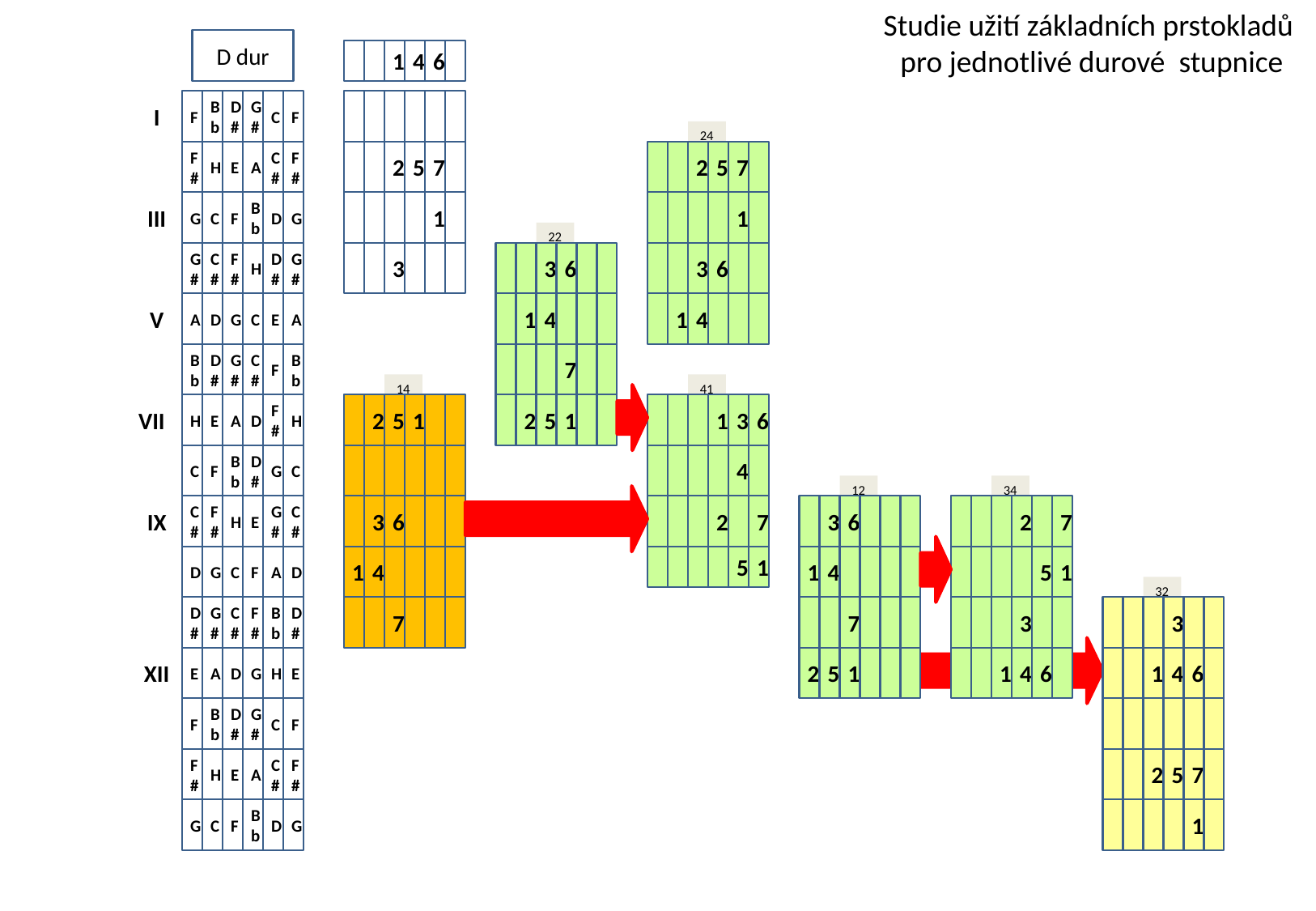

Studie užití základních prstokladů
pro jednotlivé durové  stupnice
D dur

1
4
6

I
F
Bb
D#
G#
C
F

24
24
22
14
41
12
34
32
F#
H
E
A
C#
F#

2
5
7

2
5
7

III
G
C
F
Bb
D
G

1

1

G#
C#
F#
H
D#
G#

3

3
6

3
6

V
A
D
G
C
E
A

1
4

1
4

Bb
D#
G#
C#
F
Bb

7

VII
H
E
A
D
F#
H

2
5
1

2
5
1

1
3
6

C
F
Bb
D#
G
C

4

IX
C#
F#
H
E
G#
C#

3
6

2

7

3
6

2

7
D
G
C
F
A
D
1
4

5
1
1
4

5
1

D#
G#
C#
F#
Bb
D#

7

7

3

3

XII
E
A
D
G
H
E
2
5
1

1
4
6

1
4
6

F
Bb
D#
G#
C
F

F#
H
E
A
C#
F#

2
5
7

G
C
F
Bb
D
G

1